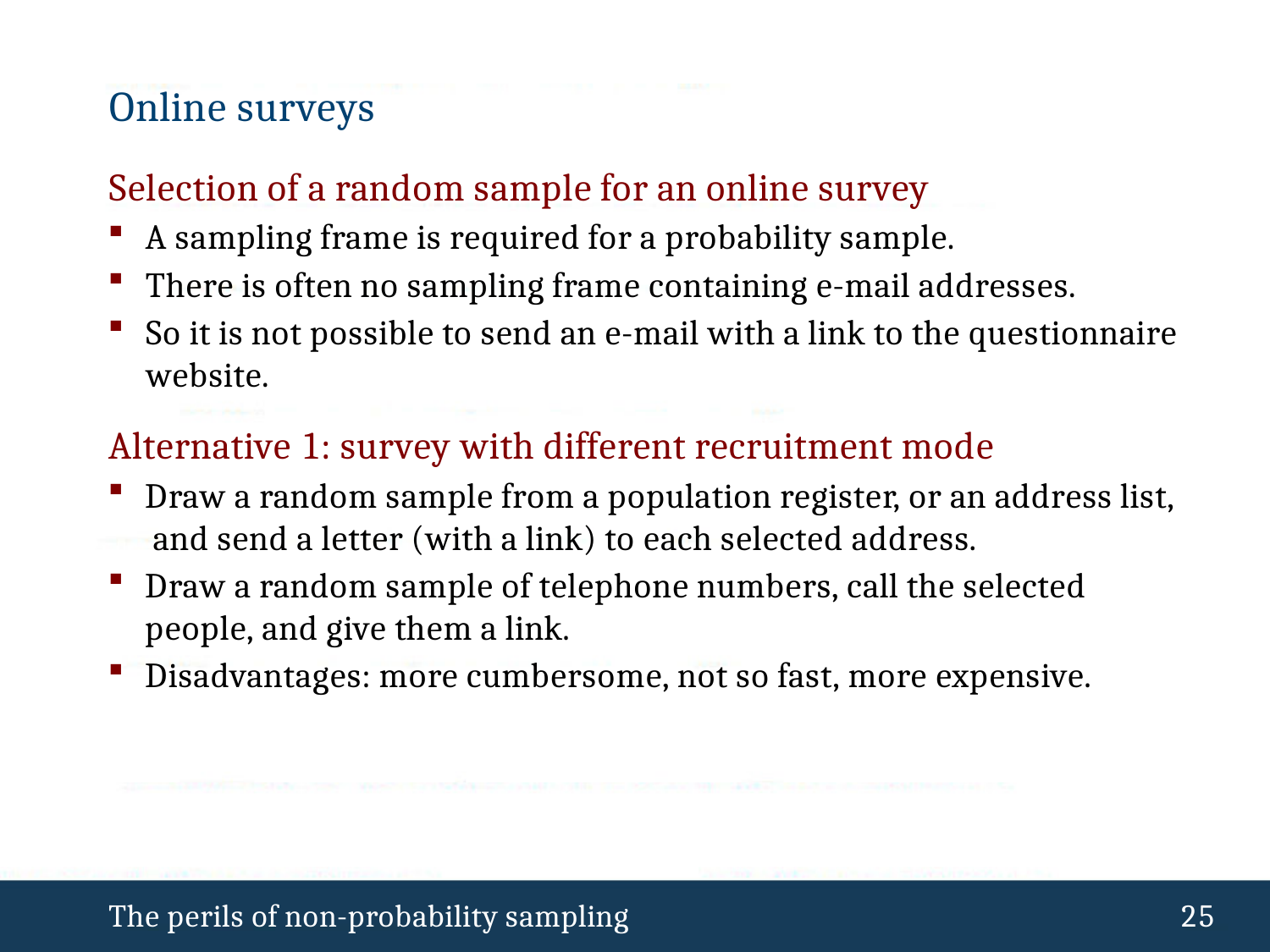

# Online surveys
Selection of a random sample for an online survey
A sampling frame is required for a probability sample.
There is often no sampling frame containing e-mail addresses.
So it is not possible to send an e-mail with a link to the questionnaire website.
Alternative 1: survey with different recruitment mode
Draw a random sample from a population register, or an address list,  and send a letter (with a link) to each selected address.
Draw a random sample of telephone numbers, call the selected people, and give them a link.
Disadvantages: more cumbersome, not so fast, more expensive.

The perils of non-probability sampling
 25